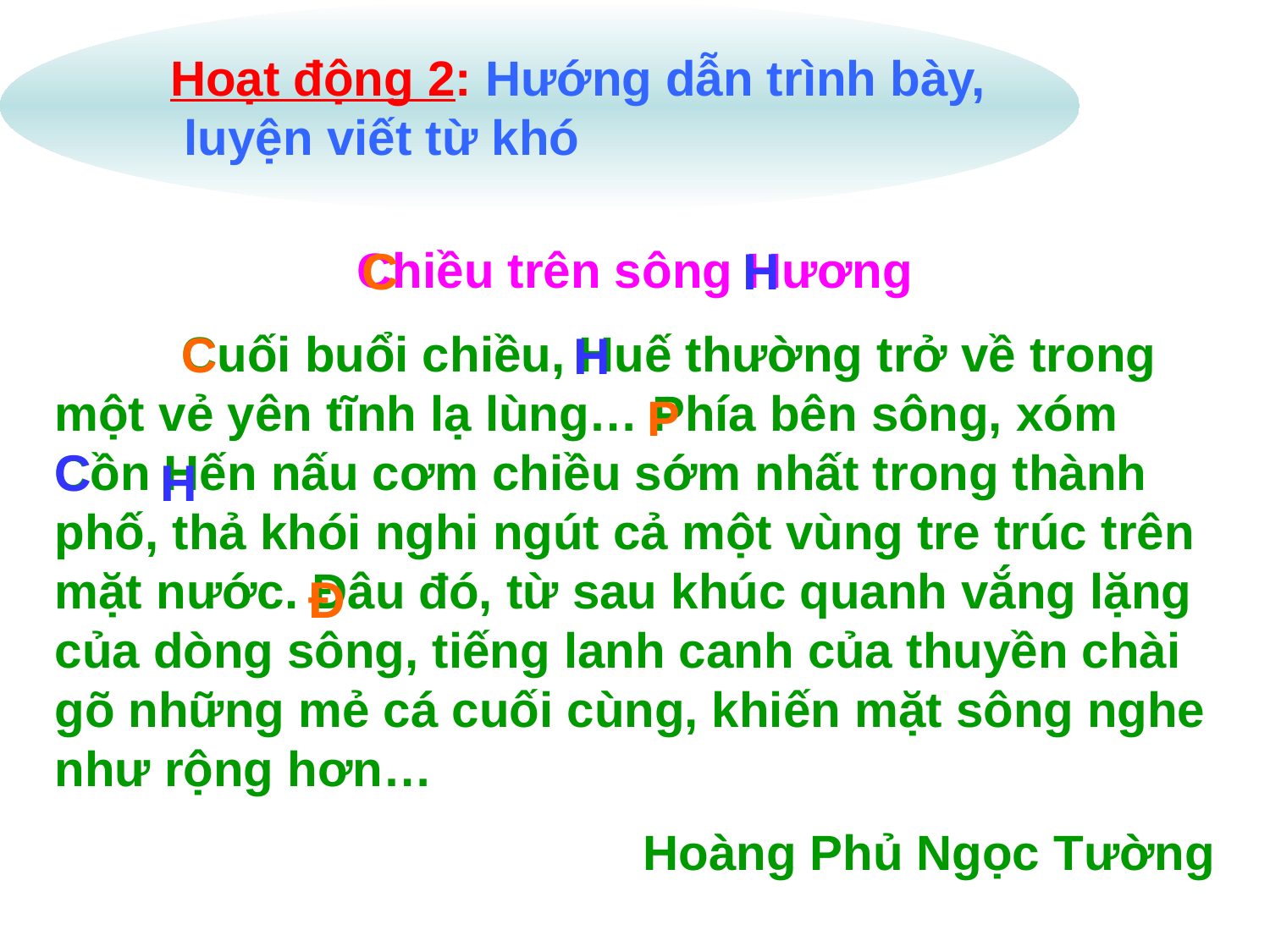

Hoạt động 2: Hướng dẫn trình bày,
 luyện viết từ khó
Chiều trên sông Hương
	Cuối buổi chiều, Huế thường trở về trong một vẻ yên tĩnh lạ lùng… Phía bên sông, xóm Cồn Hến nấu cơm chiều sớm nhất trong thành phố, thả khói nghi ngút cả một vùng tre trúc trên mặt nước. Đâu đó, từ sau khúc quanh vắng lặng của dòng sông, tiếng lanh canh của thuyền chài gõ những mẻ cá cuối cùng, khiến mặt sông nghe như rộng hơn…
Hoàng Phủ Ngọc Tường
C
H
C
H
P
C
H
Đ